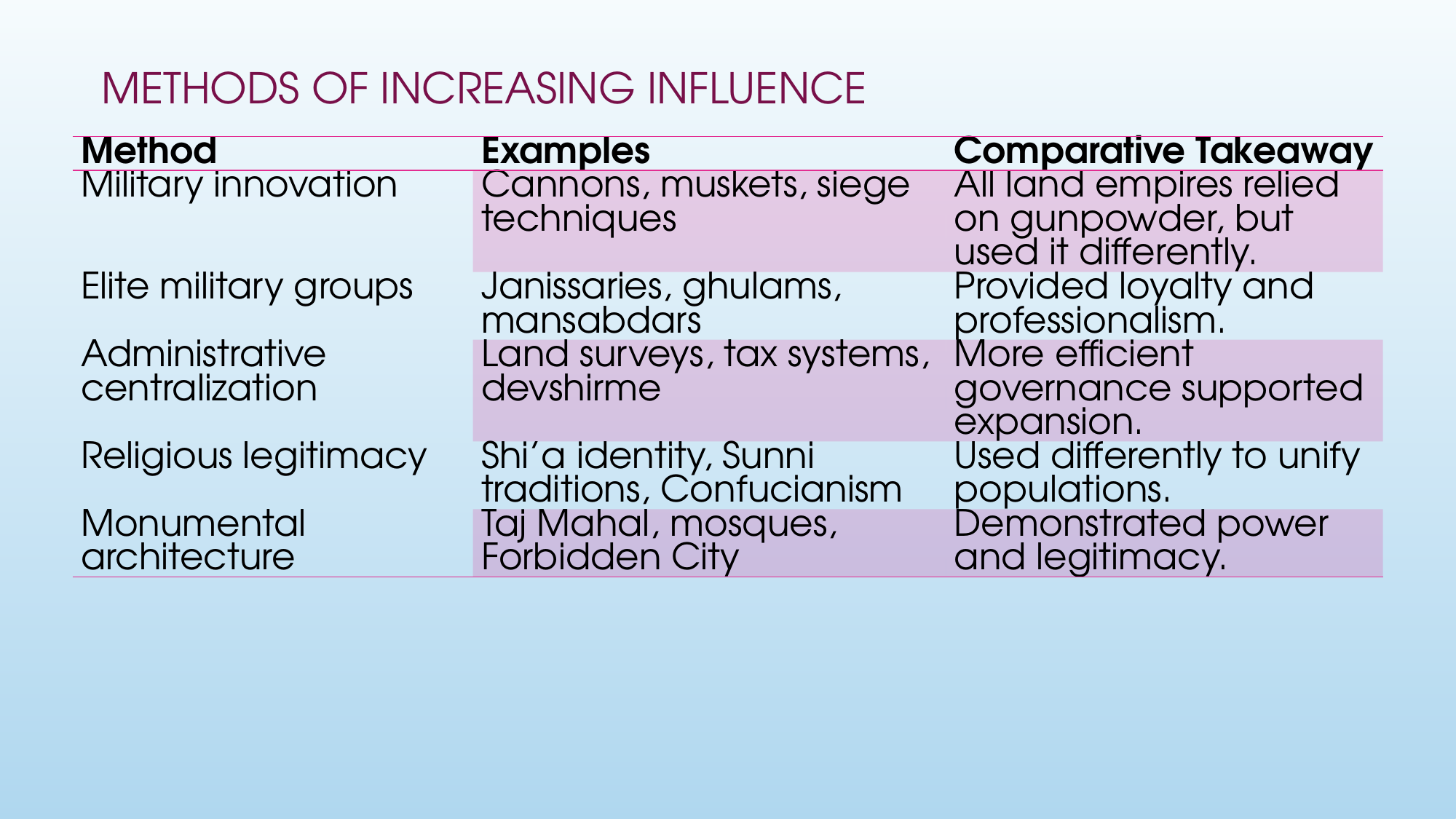

# Methods of Increasing Influence
| Method | Examples | Comparative Takeaway |
| --- | --- | --- |
| Military innovation | Cannons, muskets, siege techniques | All land empires relied on gunpowder, but used it differently. |
| Elite military groups | Janissaries, ghulams, mansabdars | Provided loyalty and professionalism. |
| Administrative centralization | Land surveys, tax systems, devshirme | More efficient governance supported expansion. |
| Religious legitimacy | Shi’a identity, Sunni traditions, Confucianism | Used differently to unify populations. |
| Monumental architecture | Taj Mahal, mosques, Forbidden City | Demonstrated power and legitimacy. |